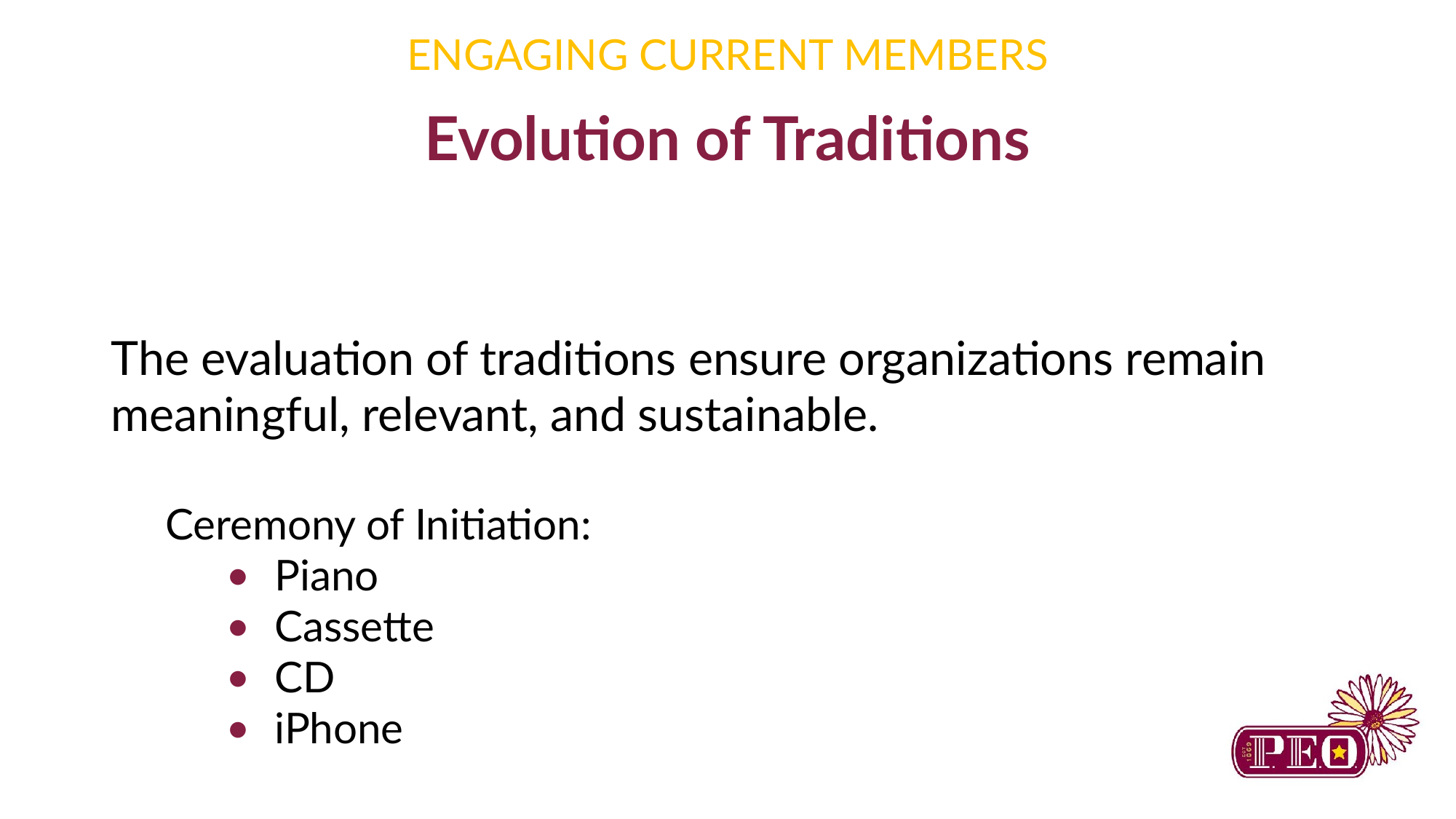

ENGAGING CURRENT MEMBERS
# Evolution of Traditions
The evaluation of traditions ensure organizations remain meaningful, relevant, and sustainable.

Ceremony of Initiation:
Piano
Cassette
CD
iPhone